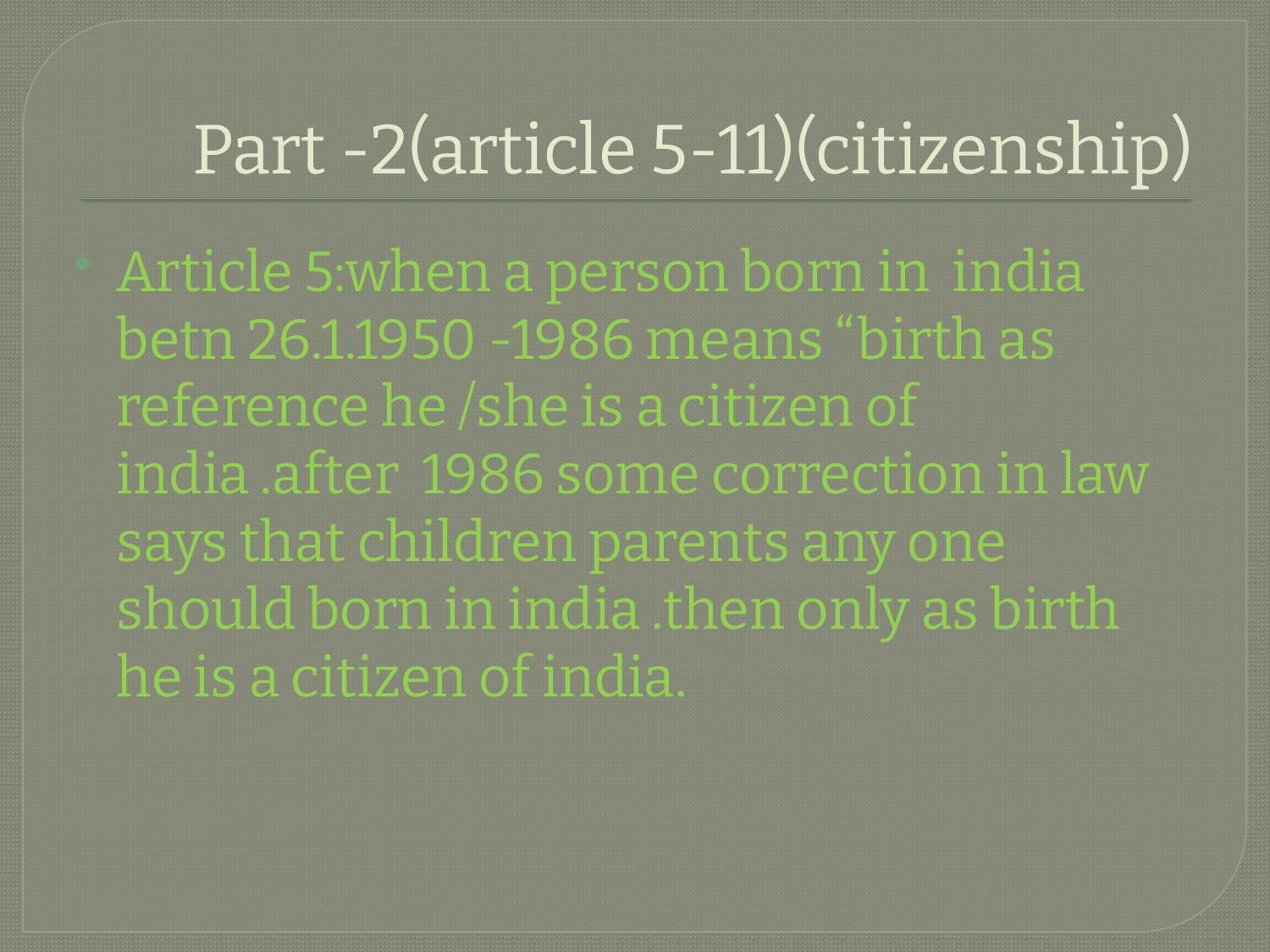

# Part -2(article 5-11)(citizenship)
Article 5:when a person born in  india betn 26.1.1950 -1986 means “birth as reference he /she is a citizen of india .after  1986 some correction in law says that children parents any one should born in india .then only as birth he is a citizen of india.